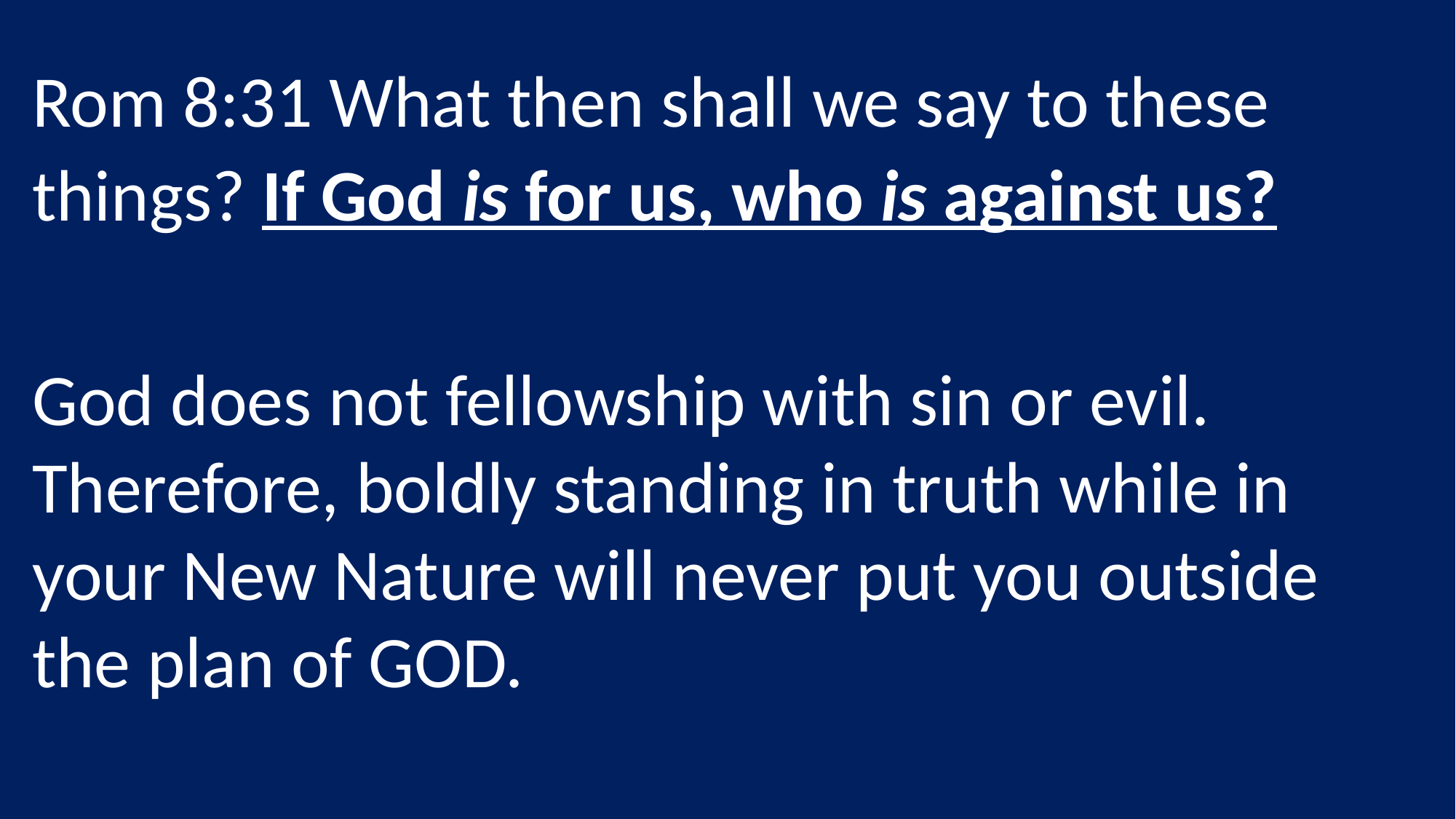

Rom 8:31 What then shall we say to these things? If God is for us, who is against us?

God does not fellowship with sin or evil. Therefore, boldly standing in truth while in your New Nature will never put you outside the plan of GOD.